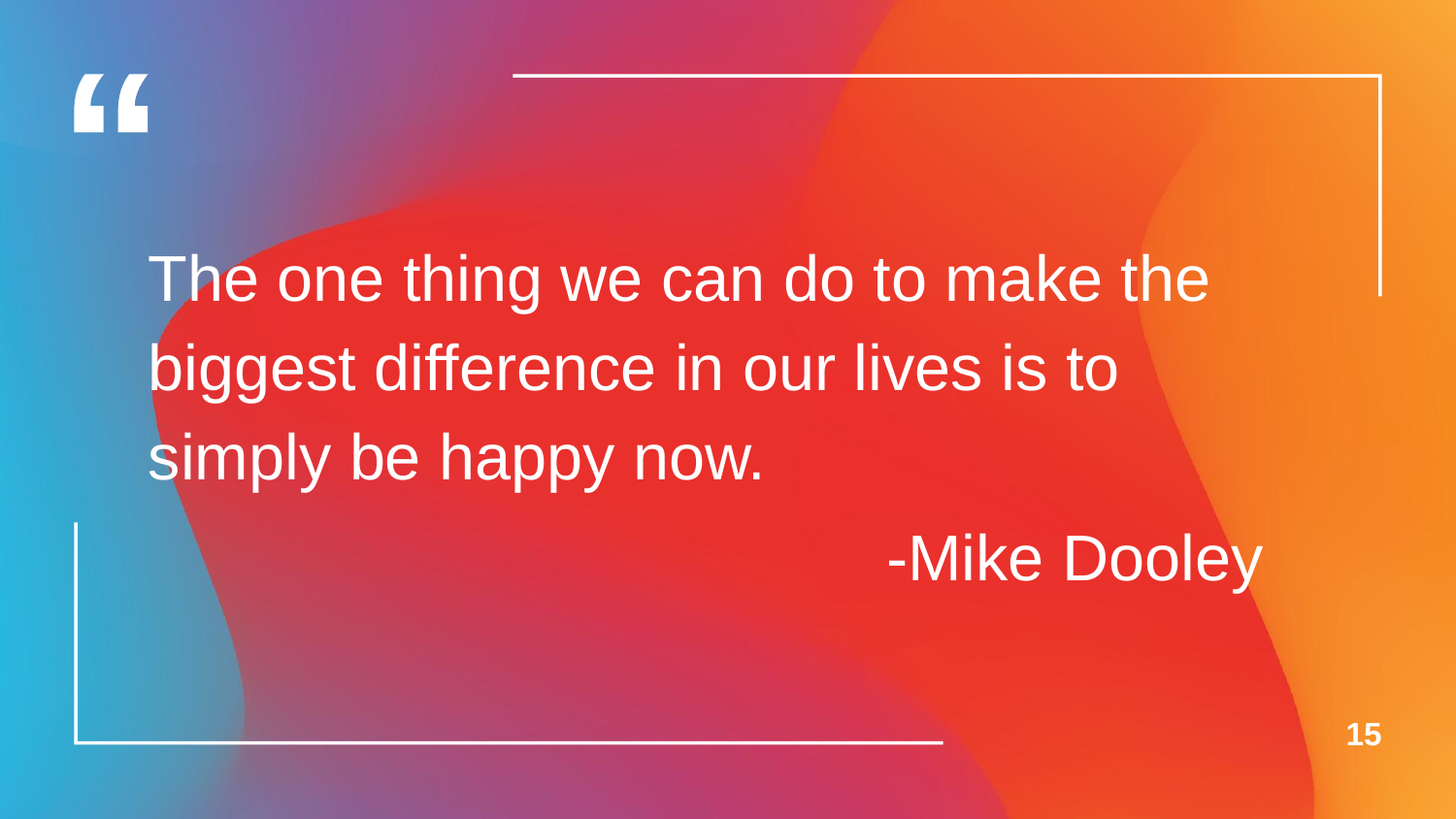

The one thing we can do to make the biggest difference in our lives is to simply be happy now.
	                                 -Mike Dooley
15